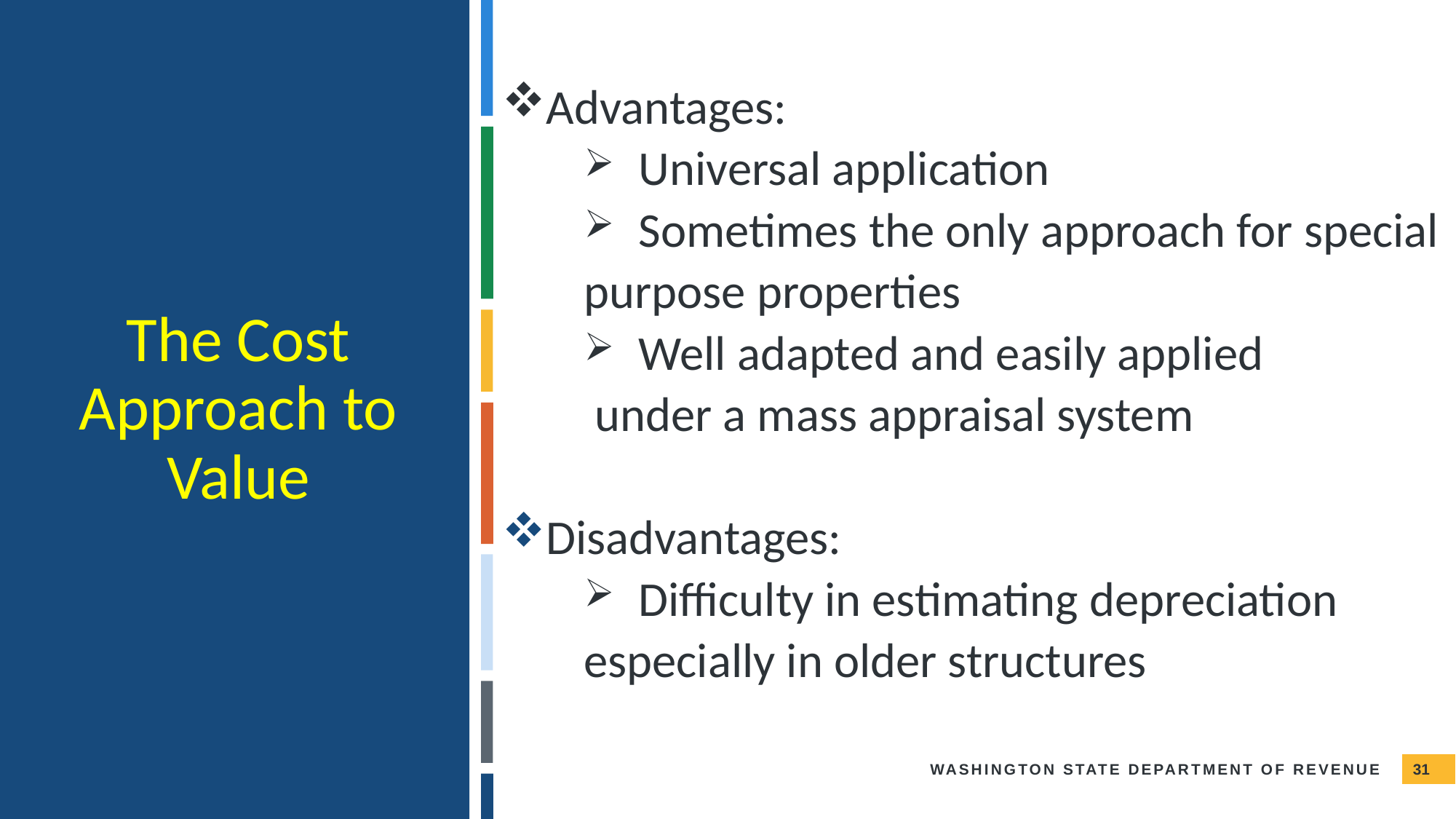

Advantages:
Universal application
Sometimes the only approach for special
purpose properties
Well adapted and easily applied
 under a mass appraisal system

Disadvantages:
Difficulty in estimating depreciation
especially in older structures

The Cost Approach to Value